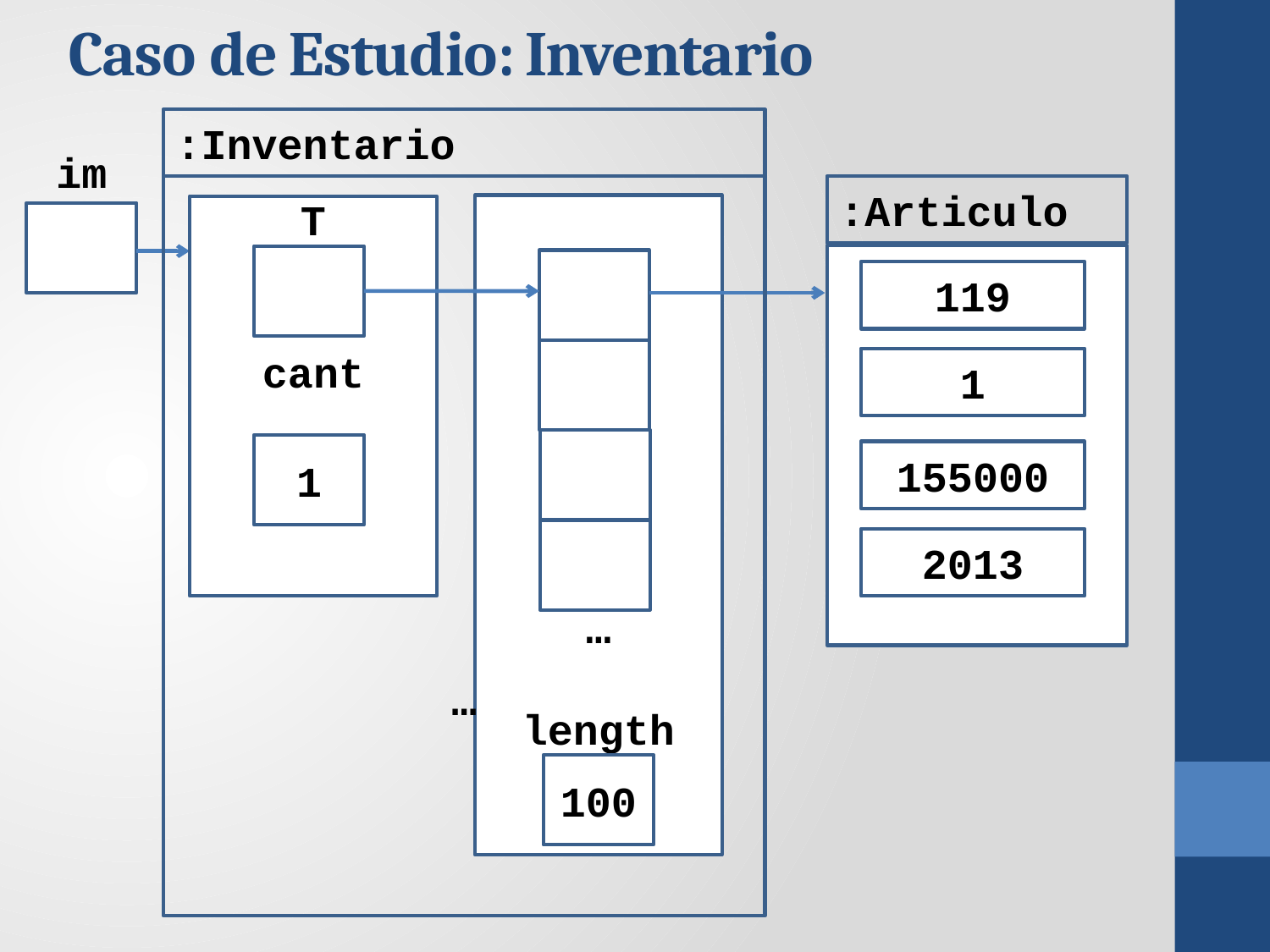

Caso de Estudio: Inventario
:Inventario

…

:Articulo

…

length

T

cant

im

119

1

1
155000

2013
100